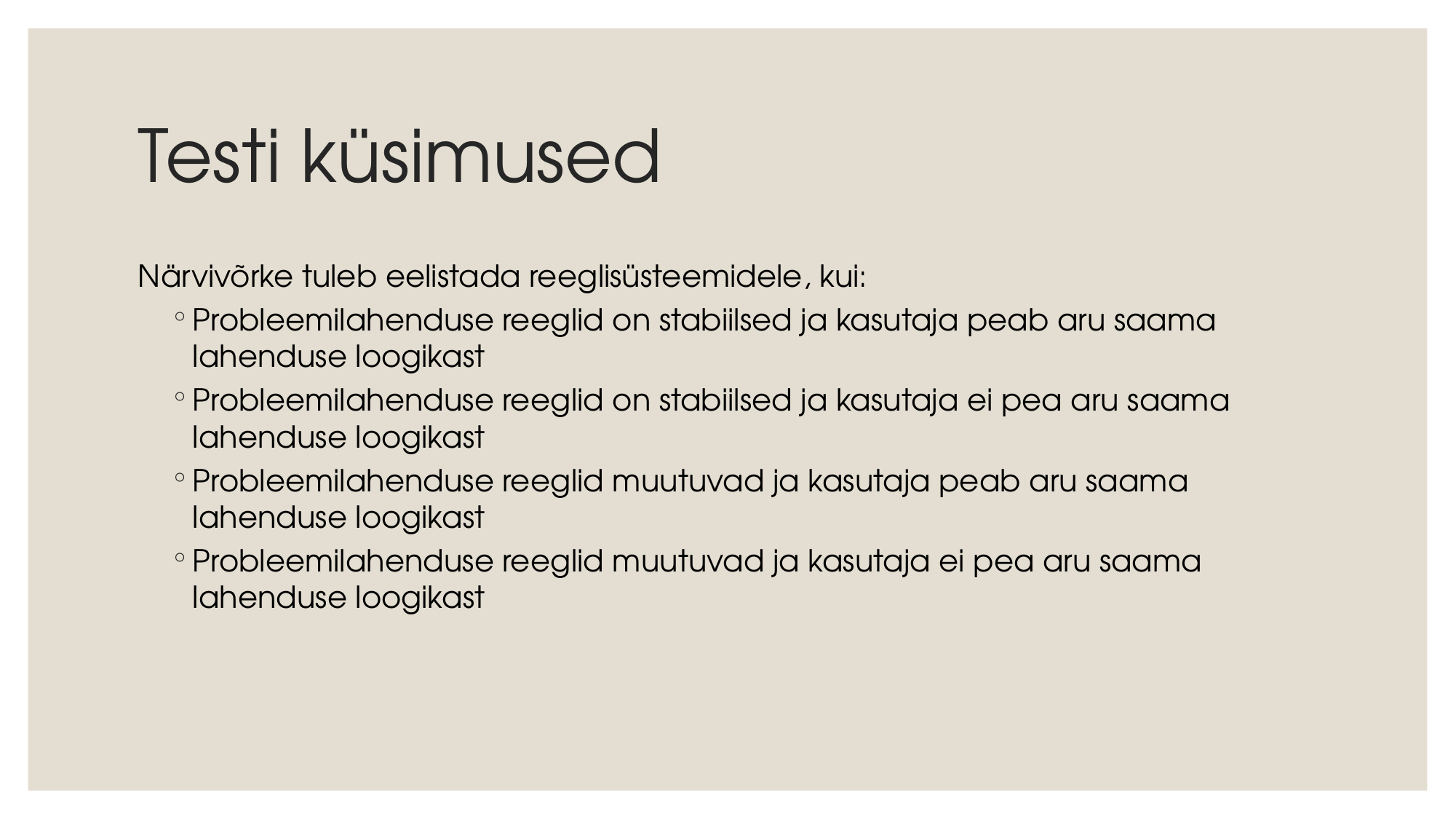

# Testi küsimused
Närvivõrke tuleb eelistada reeglisüsteemidele, kui:
Probleemilahenduse reeglid on stabiilsed ja kasutaja peab aru saama lahenduse loogikast
Probleemilahenduse reeglid on stabiilsed ja kasutaja ei pea aru saama lahenduse loogikast
Probleemilahenduse reeglid muutuvad ja kasutaja peab aru saama lahenduse loogikast
Probleemilahenduse reeglid muutuvad ja kasutaja ei pea aru saama lahenduse loogikast